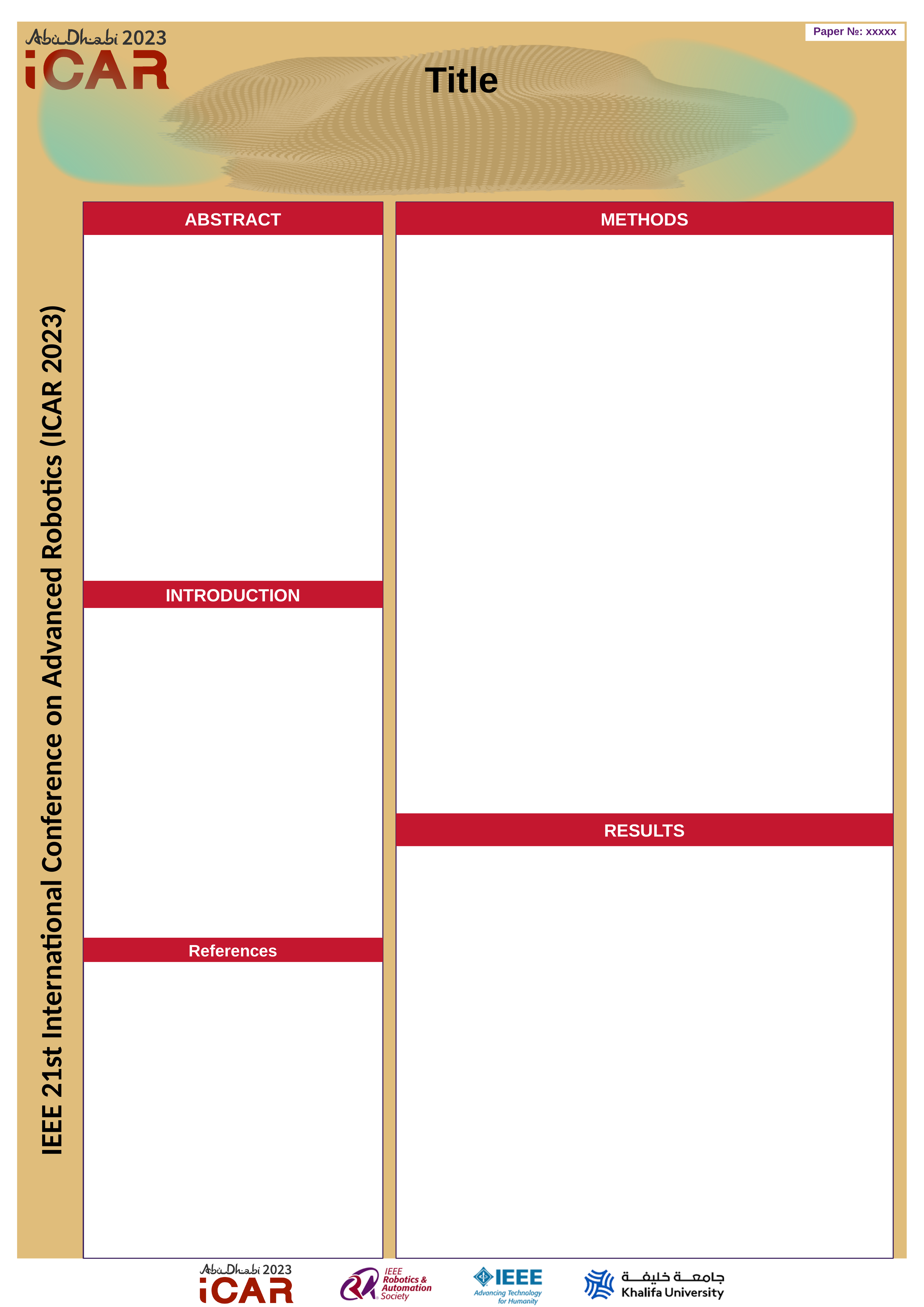

Paper №: xxxxx
# Title

ABSTRACT
METHODS

INTRODUCTION

RESULTS

References